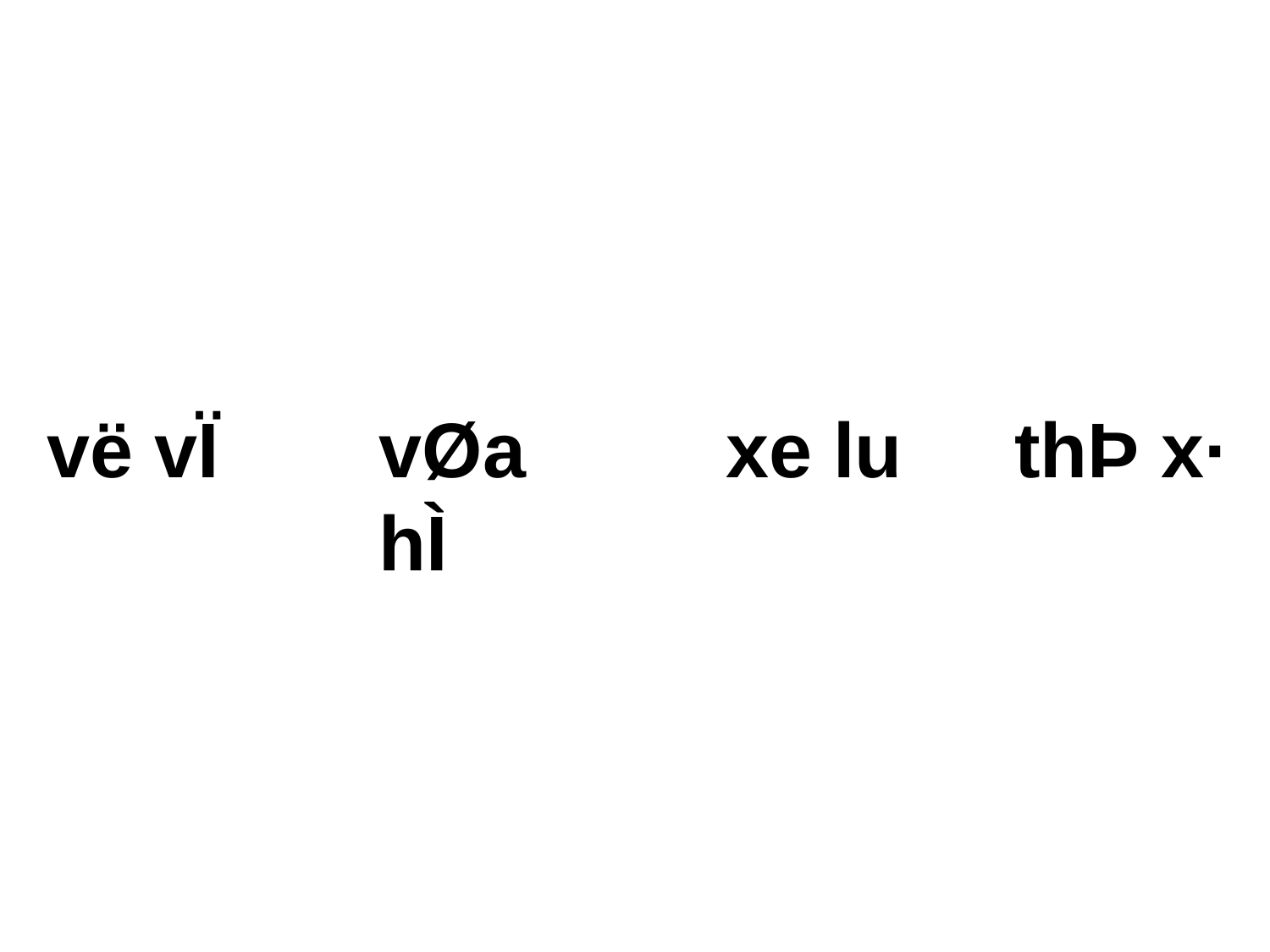

vë vÏ
vØa hÌ
xe lu
thÞ x·